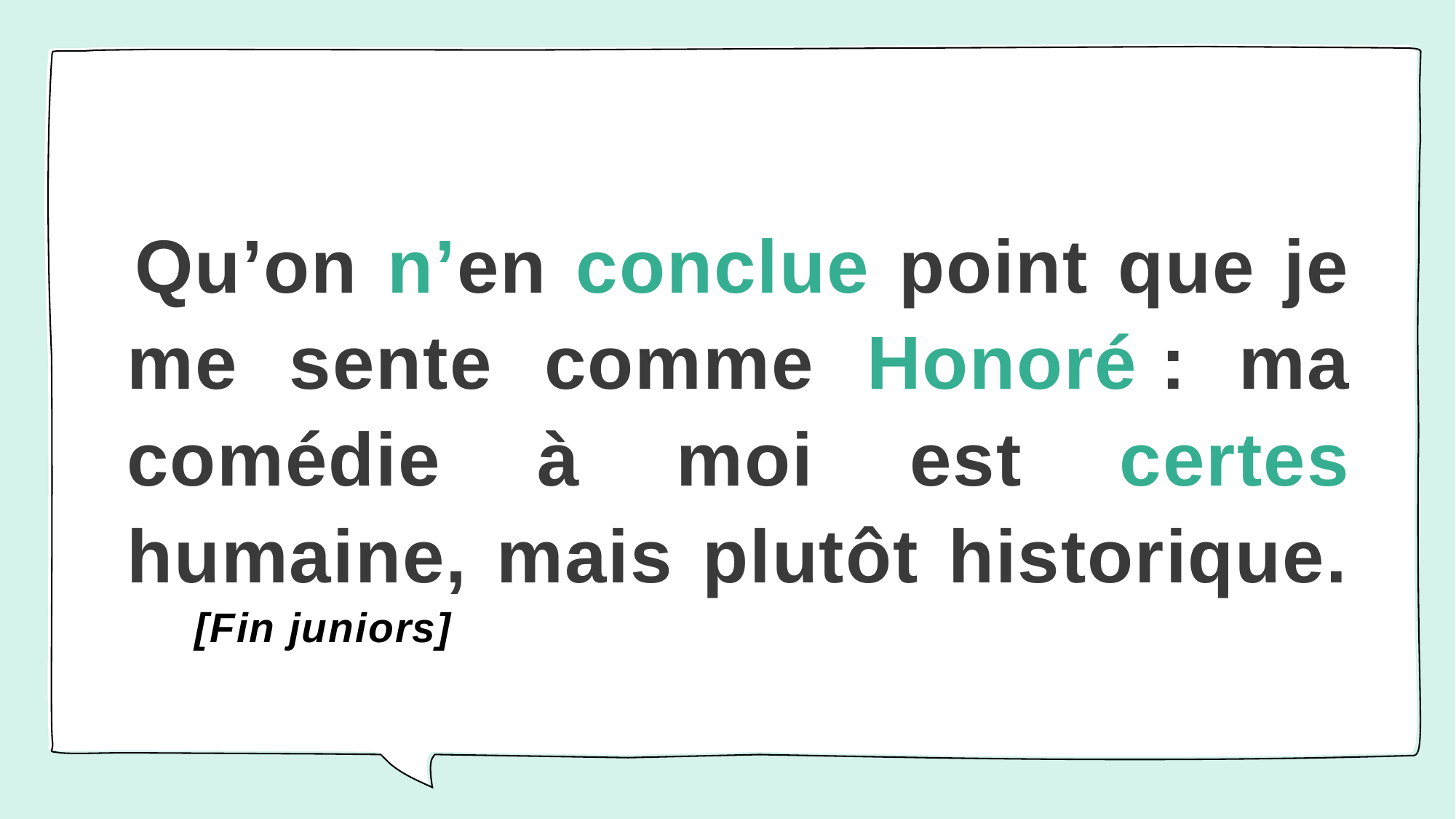

# Qu’on n’en conclue point que je me sente comme Honoré : ma comédie à moi est certes humaine, mais plutôt historique. [Fin juniors]